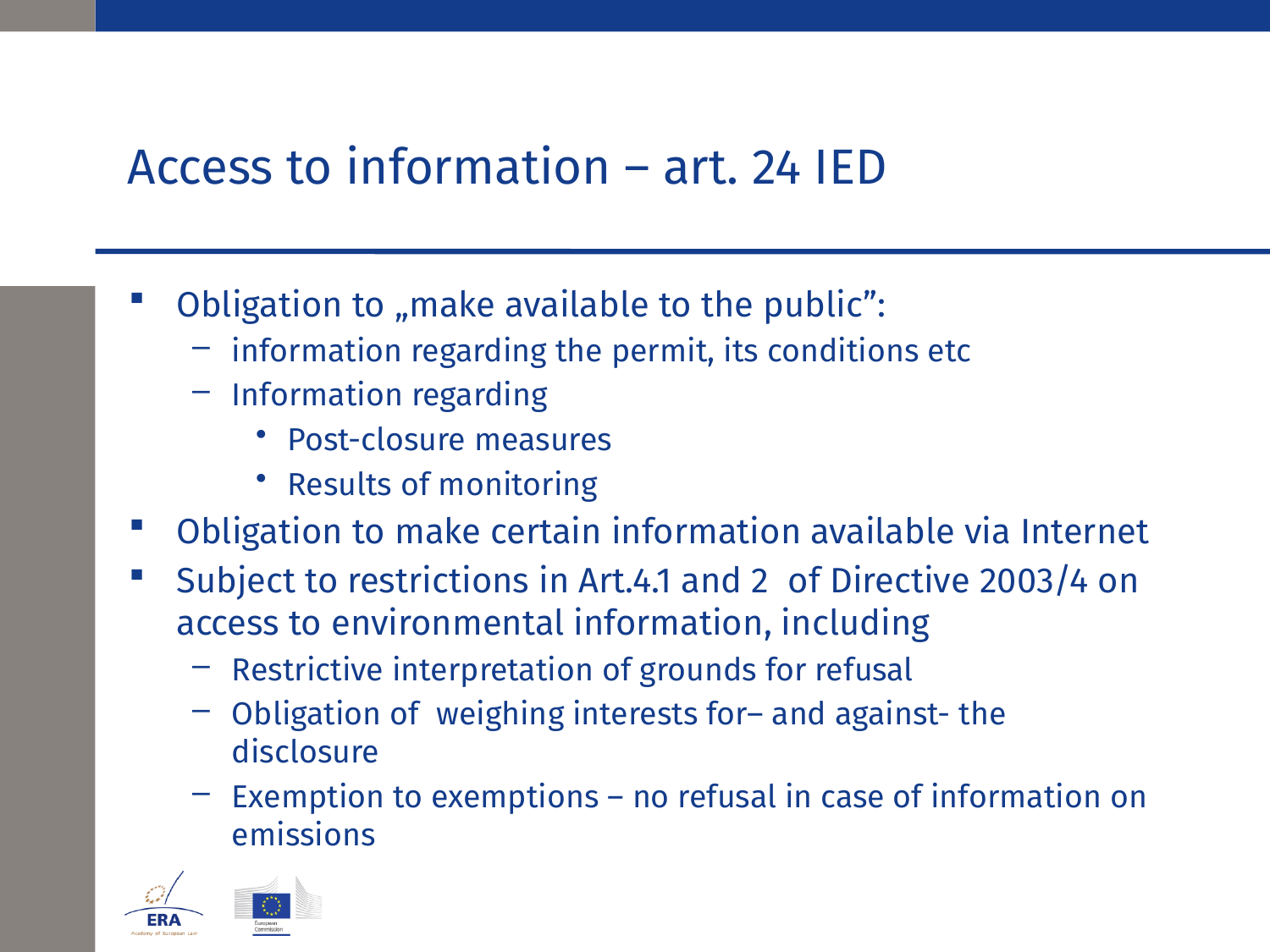

# Access to information – art. 24 IED
Obligation to „make available to the public”:
information regarding the permit, its conditions etc
Information regarding
Post-closure measures
Results of monitoring
Obligation to make certain information available via Internet
Subject to restrictions in Art.4.1 and 2  of Directive 2003/4 on access to environmental information, including
Restrictive interpretation of grounds for refusal
Obligation of  weighing interests for– and against- the disclosure
Exemption to exemptions – no refusal in case of information on emissions